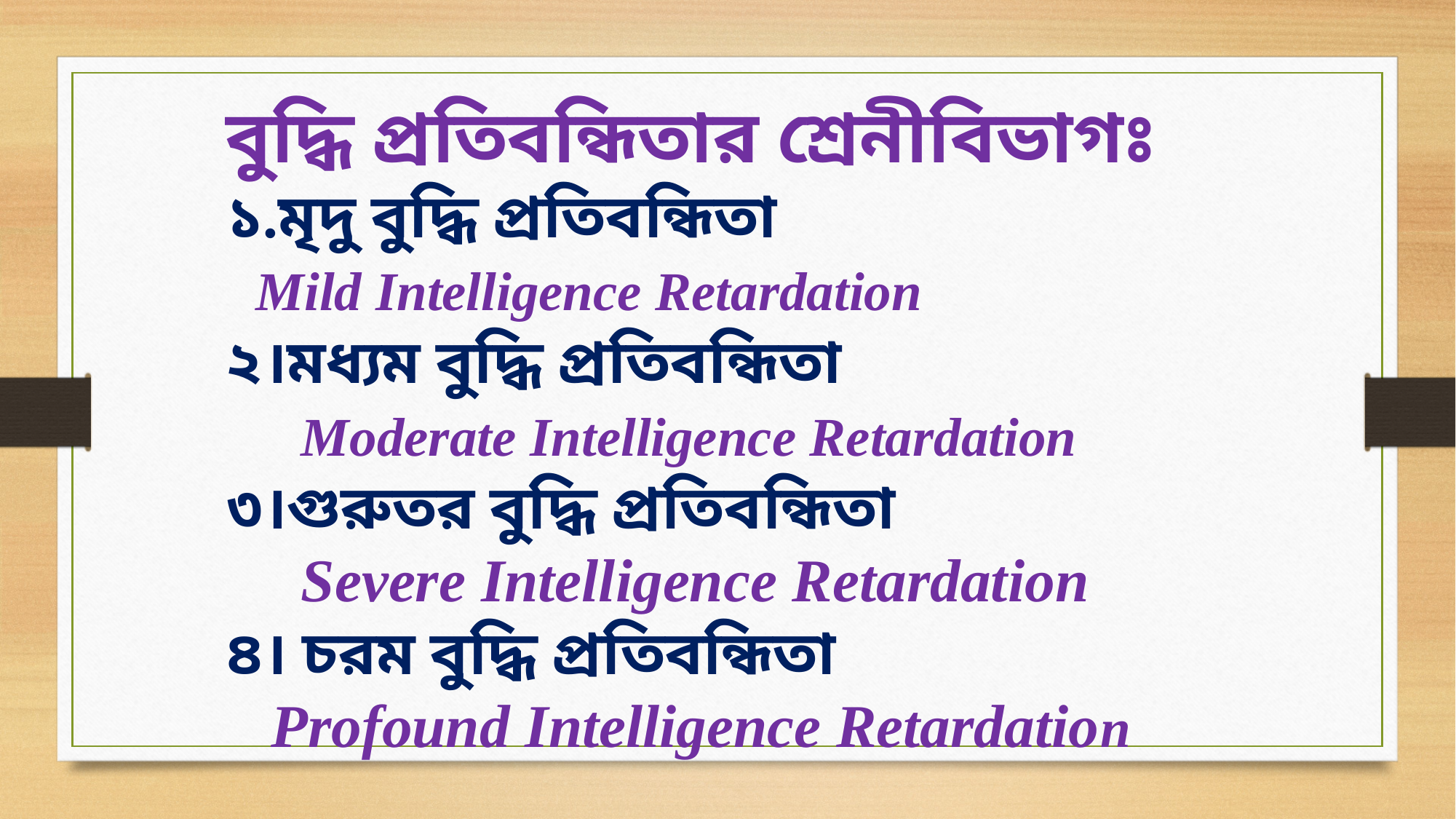

বুদ্ধি প্রতিবন্ধিতার শ্রেনীবিভাগঃ
১.মৃদু বুদ্ধি প্রতিবন্ধিতা
  Mild Intelligence Retardation
২।মধ্যম বুদ্ধি প্রতিবন্ধিতা
     Moderate Intelligence Retardation
৩।গুরুতর বুদ্ধি প্রতিবন্ধিতা
     Severe Intelligence Retardation
৪। চরম বুদ্ধি প্রতিবন্ধিতা
   Profound Intelligence Retardation